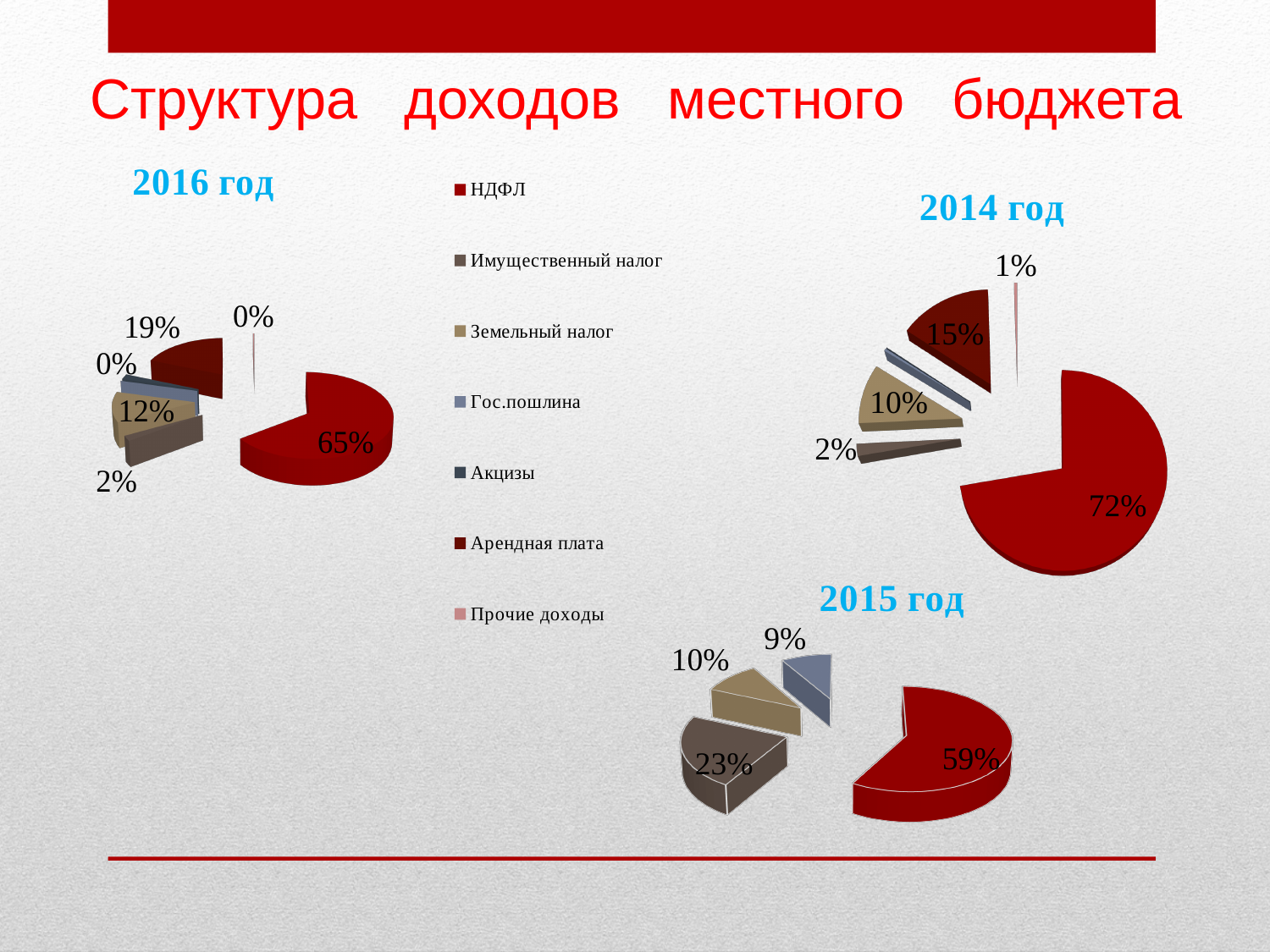

# Структура   доходов   местного   бюджета

[unsupported chart]

[unsupported chart]

[unsupported chart]